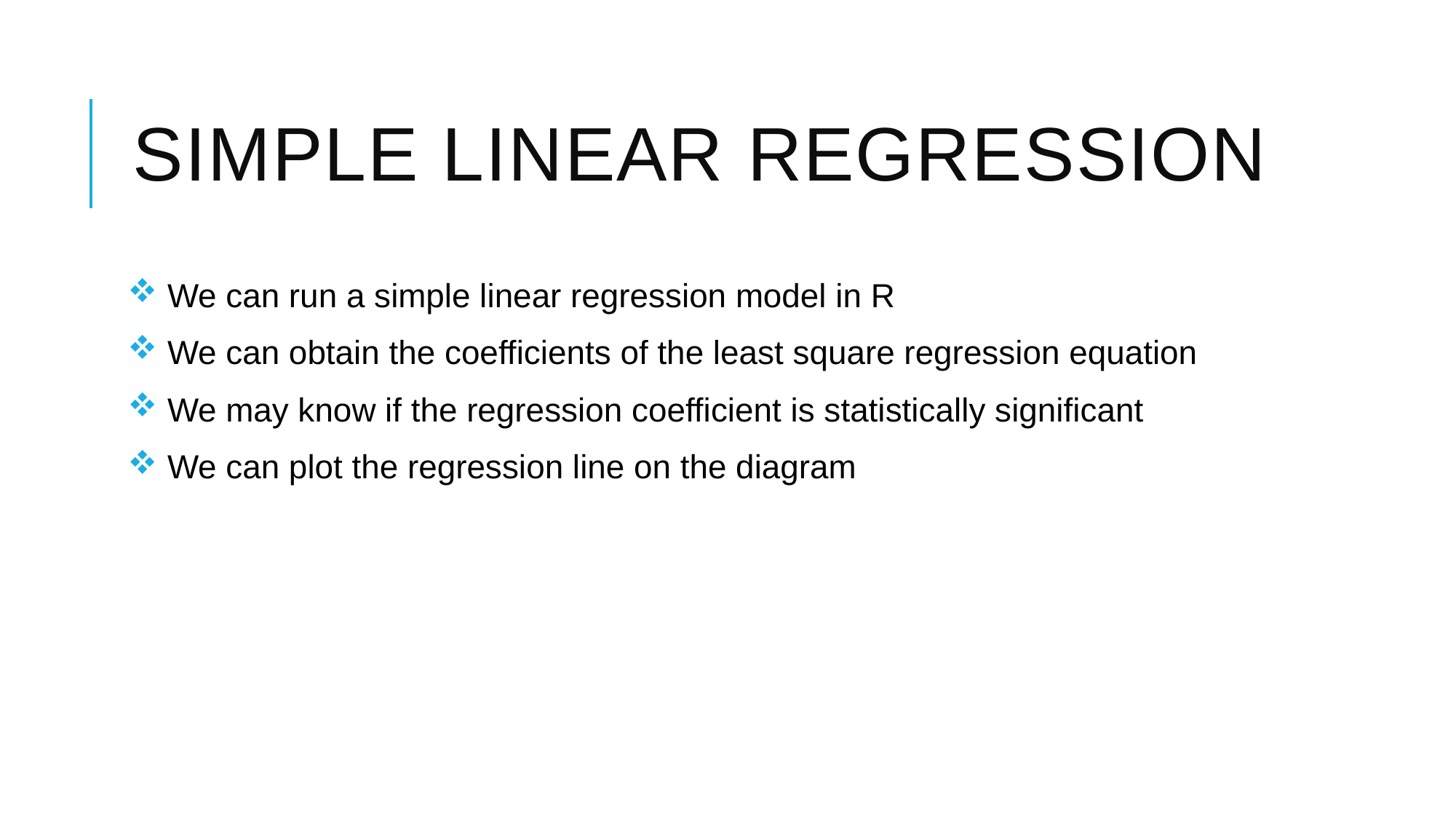

# Simple linear regression
 We can run a simple linear regression model in R
 We can obtain the coefficients of the least square regression equation
 We may know if the regression coefficient is statistically significant
 We can plot the regression line on the diagram